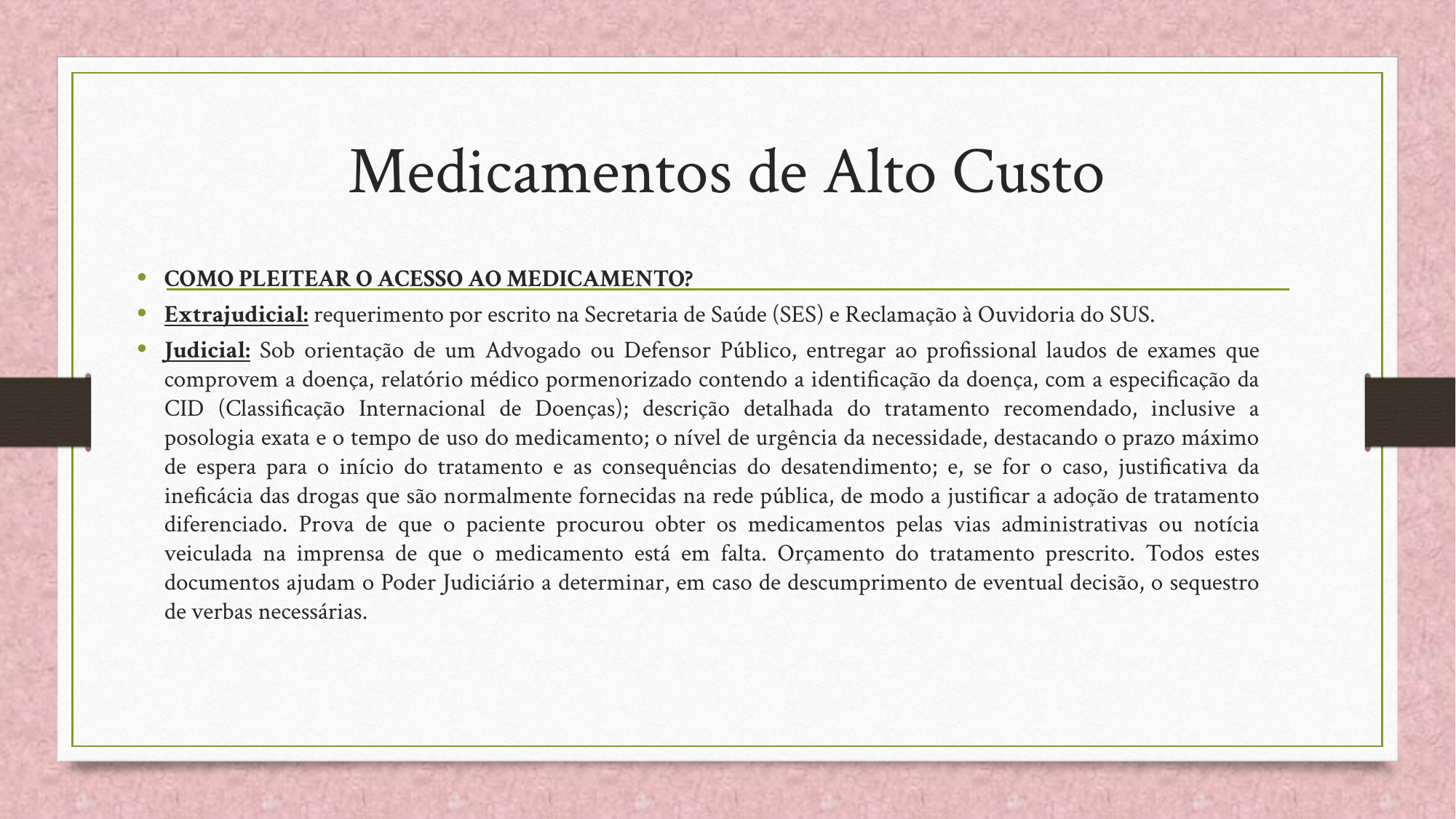

# Medicamentos de Alto Custo
COMO PLEITEAR O ACESSO AO MEDICAMENTO?
Extrajudicial: requerimento por escrito na Secretaria de Saúde (SES) e Reclamação à Ouvidoria do SUS.
Judicial: Sob orientação de um Advogado ou Defensor Público, entregar ao profissional laudos de exames que comprovem a doença, relatório médico pormenorizado contendo a identificação da doença, com a especificação da CID (Classificação Internacional de Doenças); descrição detalhada do tratamento recomendado, inclusive a posologia exata e o tempo de uso do medicamento; o nível de urgência da necessidade, destacando o prazo máximo de espera para o início do tratamento e as consequências do desatendimento; e, se for o caso, justificativa da ineficácia das drogas que são normalmente fornecidas na rede pública, de modo a justificar a adoção de tratamento diferenciado. Prova de que o paciente procurou obter os medicamentos pelas vias administrativas ou notícia veiculada na imprensa de que o medicamento está em falta. Orçamento do tratamento prescrito. Todos estes documentos ajudam o Poder Judiciário a determinar, em caso de descumprimento de eventual decisão, o sequestro de verbas necessárias.